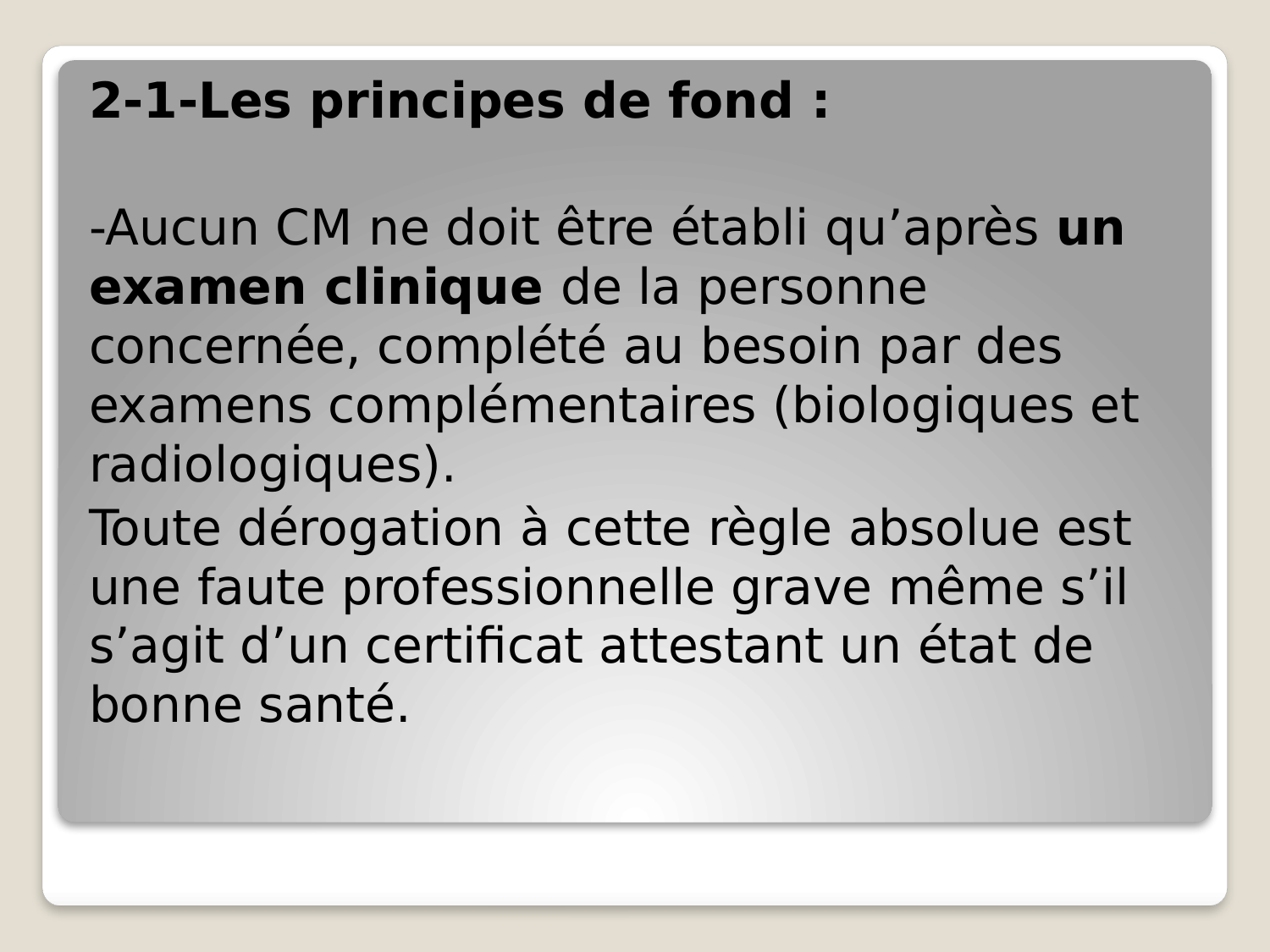

2-1-Les principes de fond :

-Aucun CM ne doit être établi qu’après un examen clinique de la personne concernée, complété au besoin par des examens complémentaires (biologiques et radiologiques).
Toute dérogation à cette règle absolue est une faute professionnelle grave même s’il s’agit d’un certificat attestant un état de bonne santé.